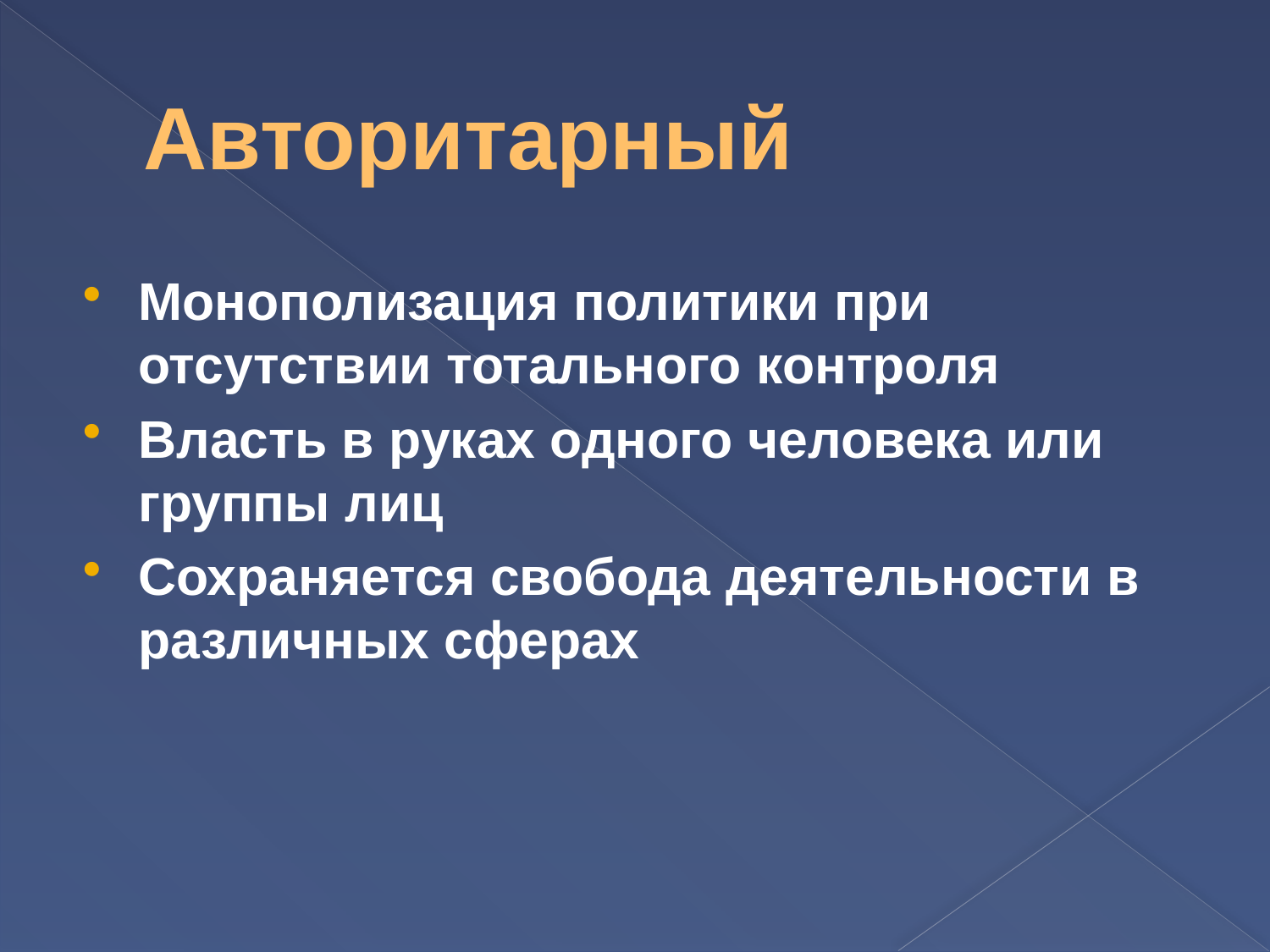

# Авторитарный
Монополизация политики при отсутствии тотального контроля
Власть в руках одного человека или группы лиц
Сохраняется свобода деятельности в различных сферах